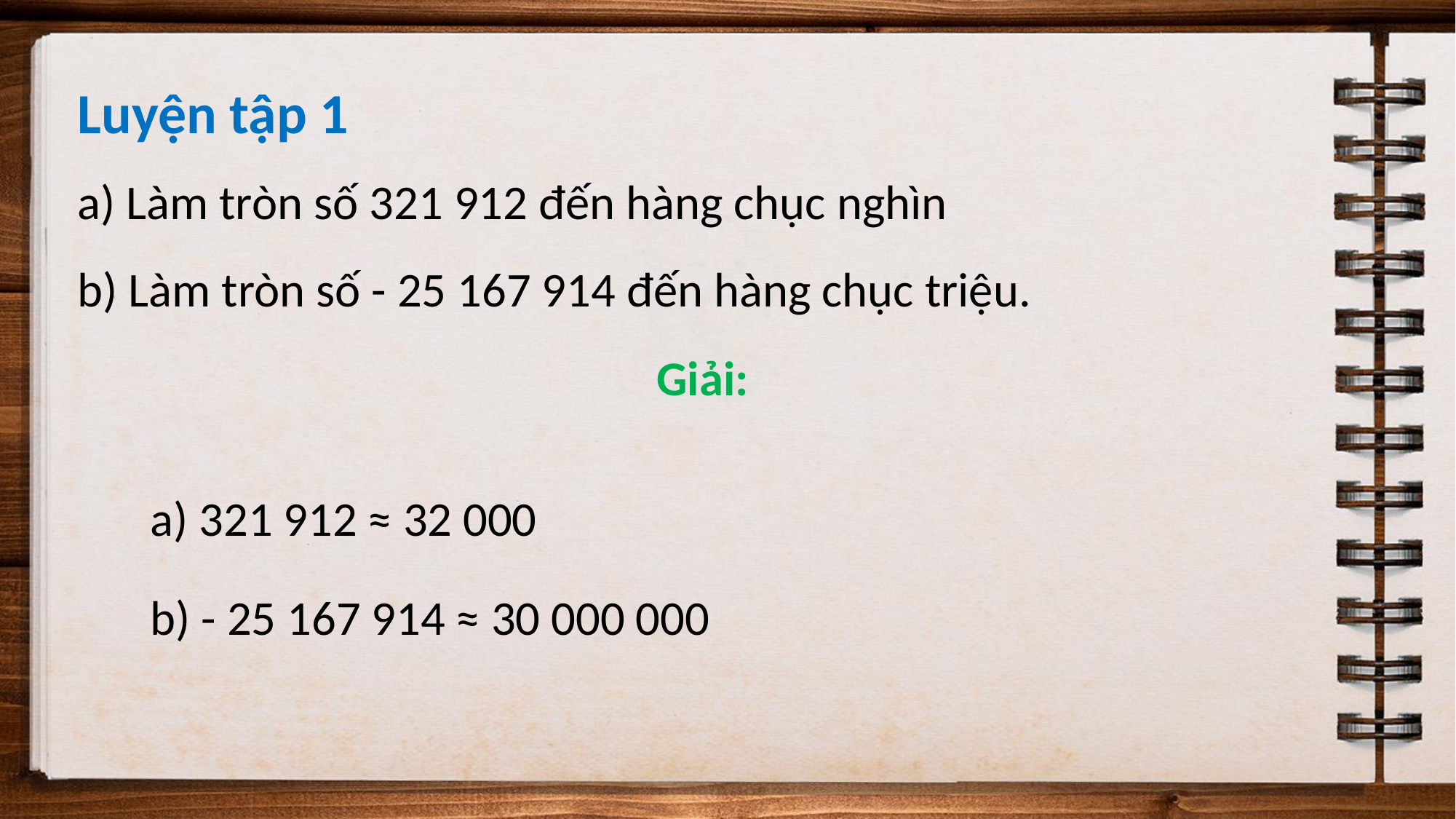

Luyện tập 1
a) Làm tròn số 321 912 đến hàng chục nghìn
b) Làm tròn số - 25 167 914 đến hàng chục triệu.
Giải:
a) 321 912 ≈ 32 000
b) - 25 167 914 ≈ 30 000 000